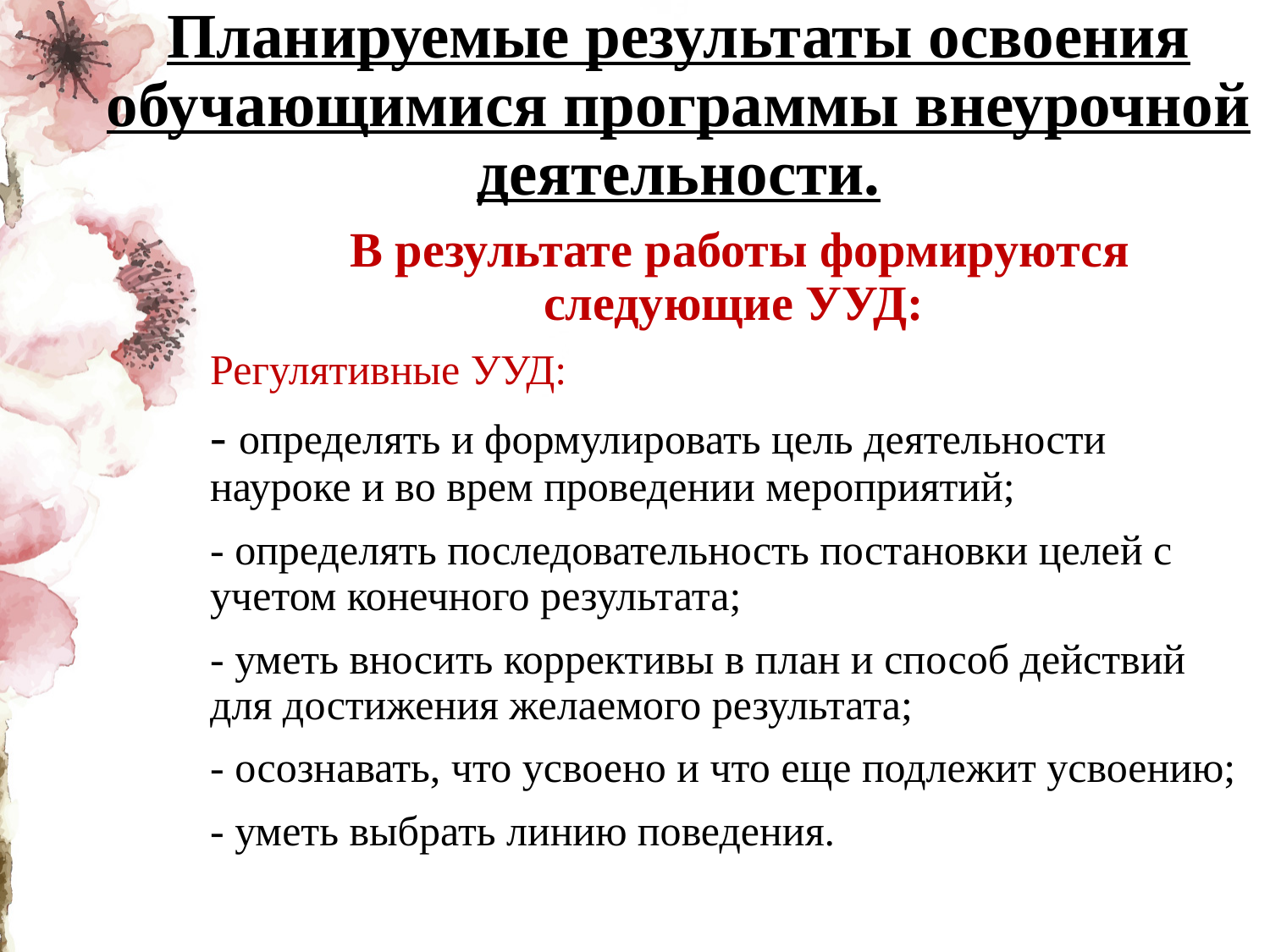

# Планируемые результаты освоения обучающимися программы внеурочной деятельности.
 В результате работы формируются следующие УУД:
Регулятивные УУД:
- определять и формулировать цель деятельности науроке и во врем проведении мероприятий;
- определять последовательность постановки целей с учетом конечного результата;
- уметь вносить коррективы в план и способ действий для достижения желаемого результата;
- осознавать, что усвоено и что еще подлежит усвоению;
- уметь выбрать линию поведения.